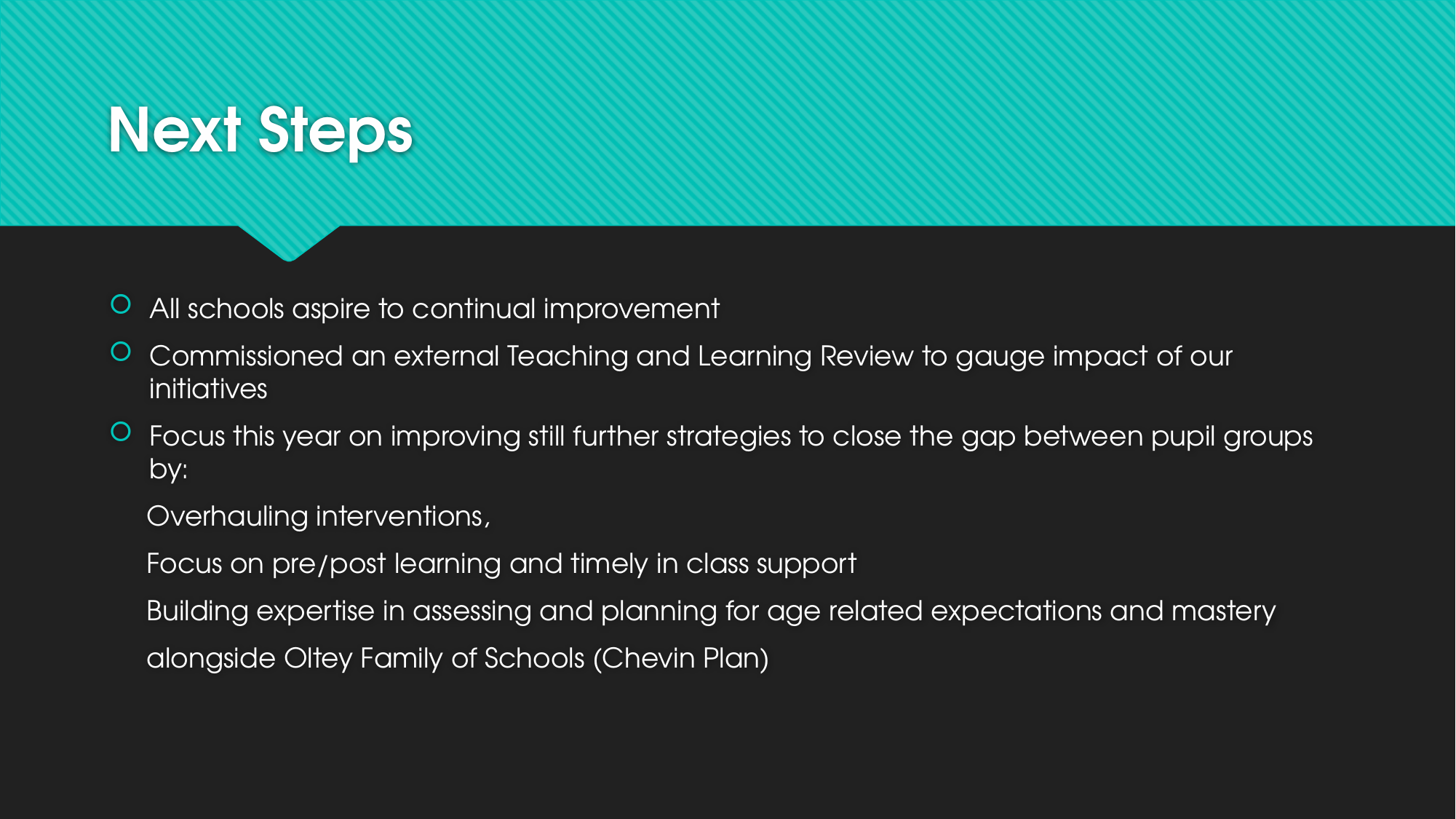

# Next Steps
All schools aspire to continual improvement
Commissioned an external Teaching and Learning Review to gauge impact of our initiatives
Focus this year on improving still further strategies to close the gap between pupil groups by:
     Overhauling interventions,
     Focus on pre/post learning and timely in class support
     Building expertise in assessing and planning for age related expectations and mastery
     alongside Oltey Family of Schools (Chevin Plan)